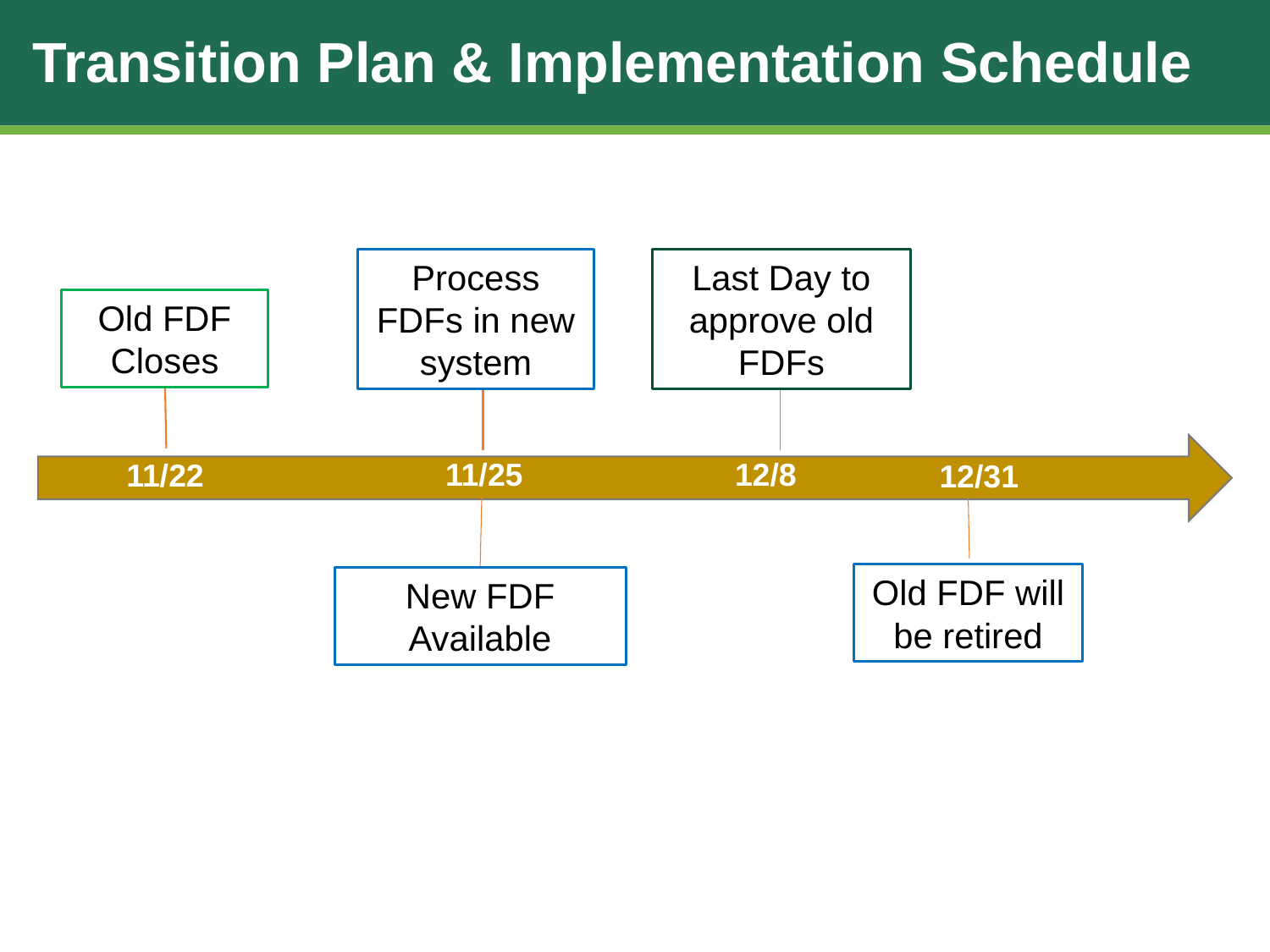

# Transition Plan & Implementation Schedule
Process FDFs in new system
Last Day to approve old FDFs
Old FDF Closes

11/25
12/8
11/22
12/31
Old FDF will be retired
New FDF Available